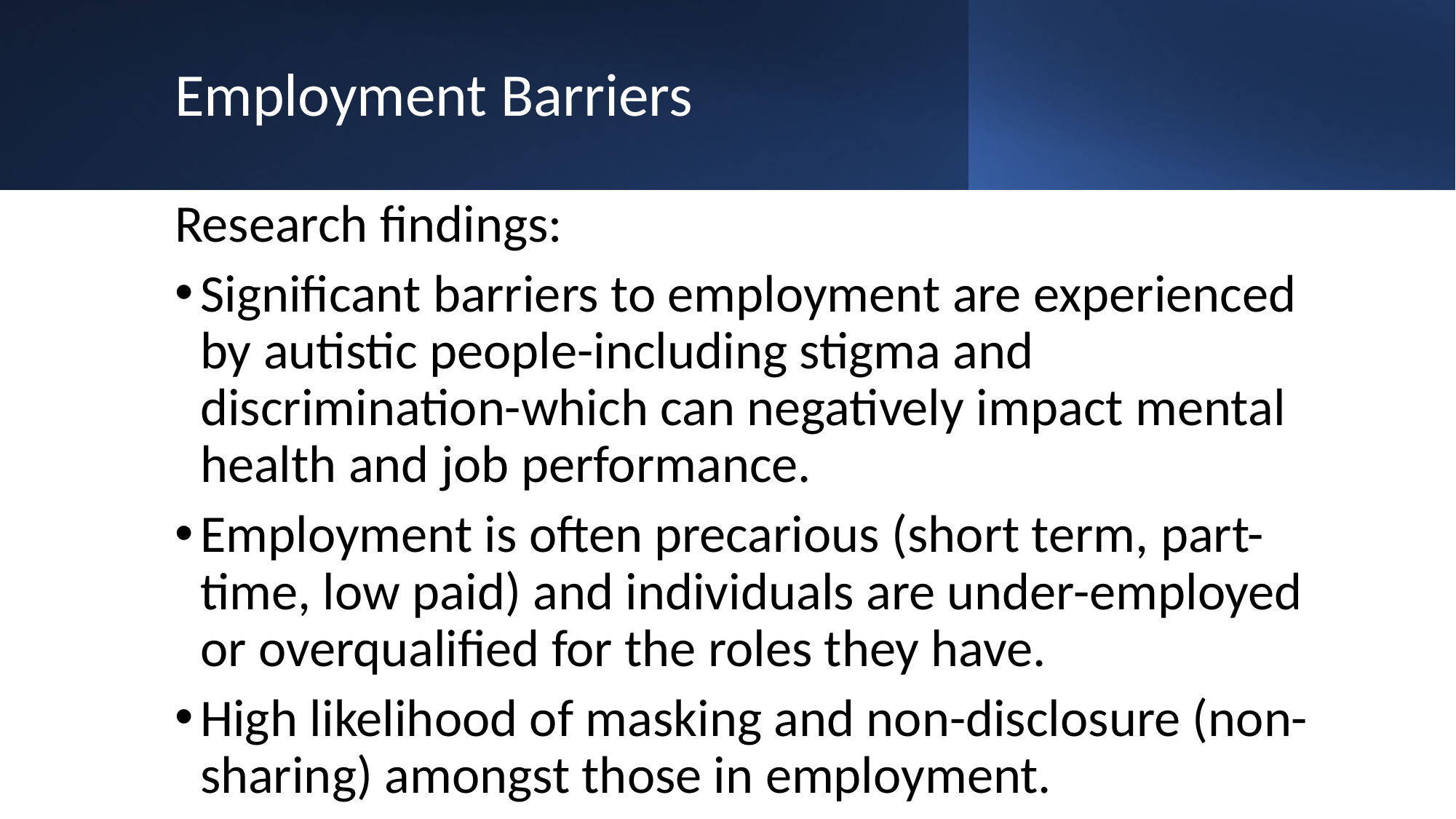

# Employment Barriers
Research findings:
Significant barriers to employment are experienced by autistic people-including stigma and discrimination-which can negatively impact mental health and job performance.
Employment is often precarious (short term, part-time, low paid) and individuals are under-employed or overqualified for the roles they have.
High likelihood of masking and non-disclosure (non-sharing) amongst those in employment.